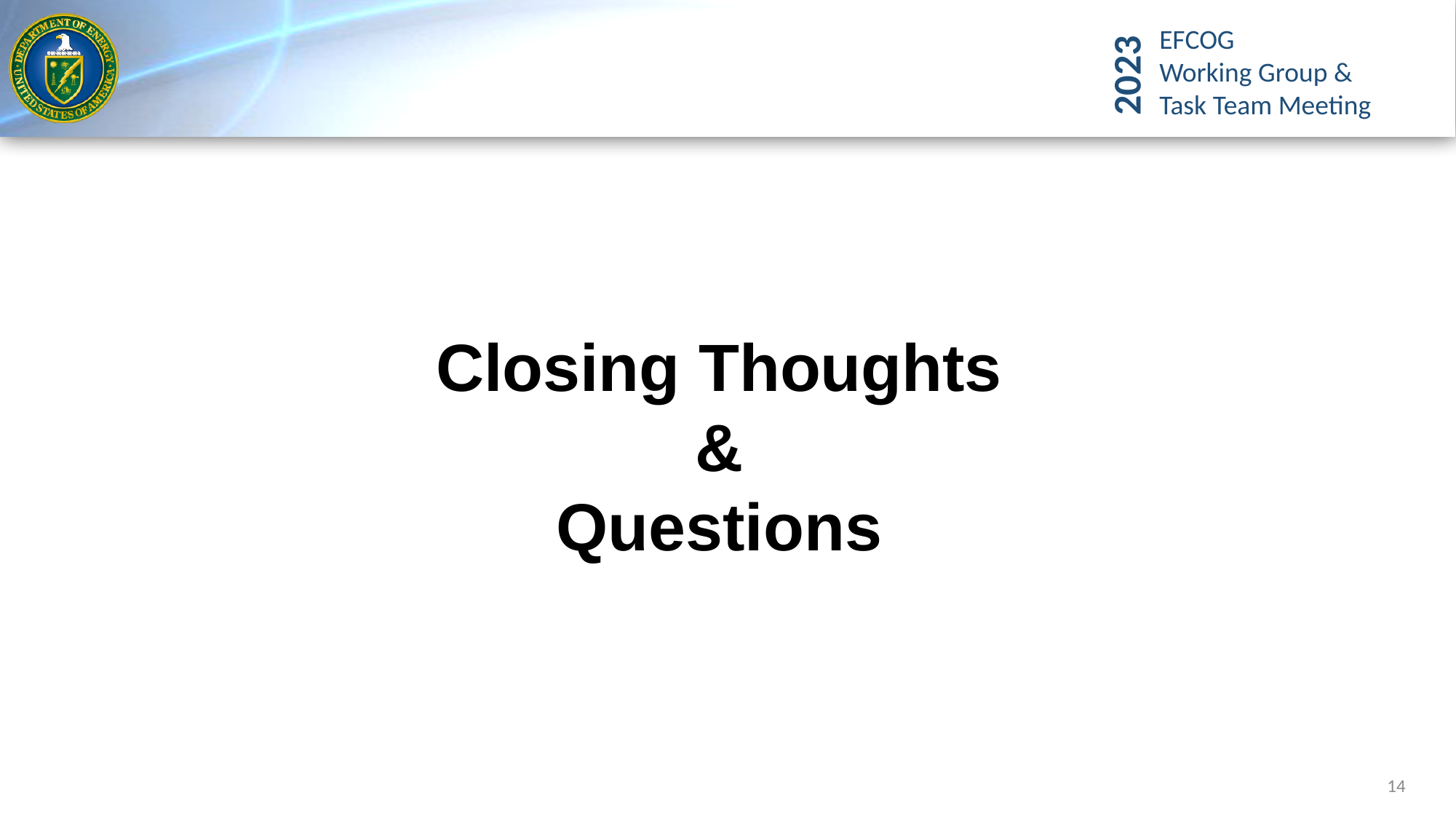

EFCOG
Working Group &
Task Team Meeting
2023

Closing Thoughts
&
Questions
14